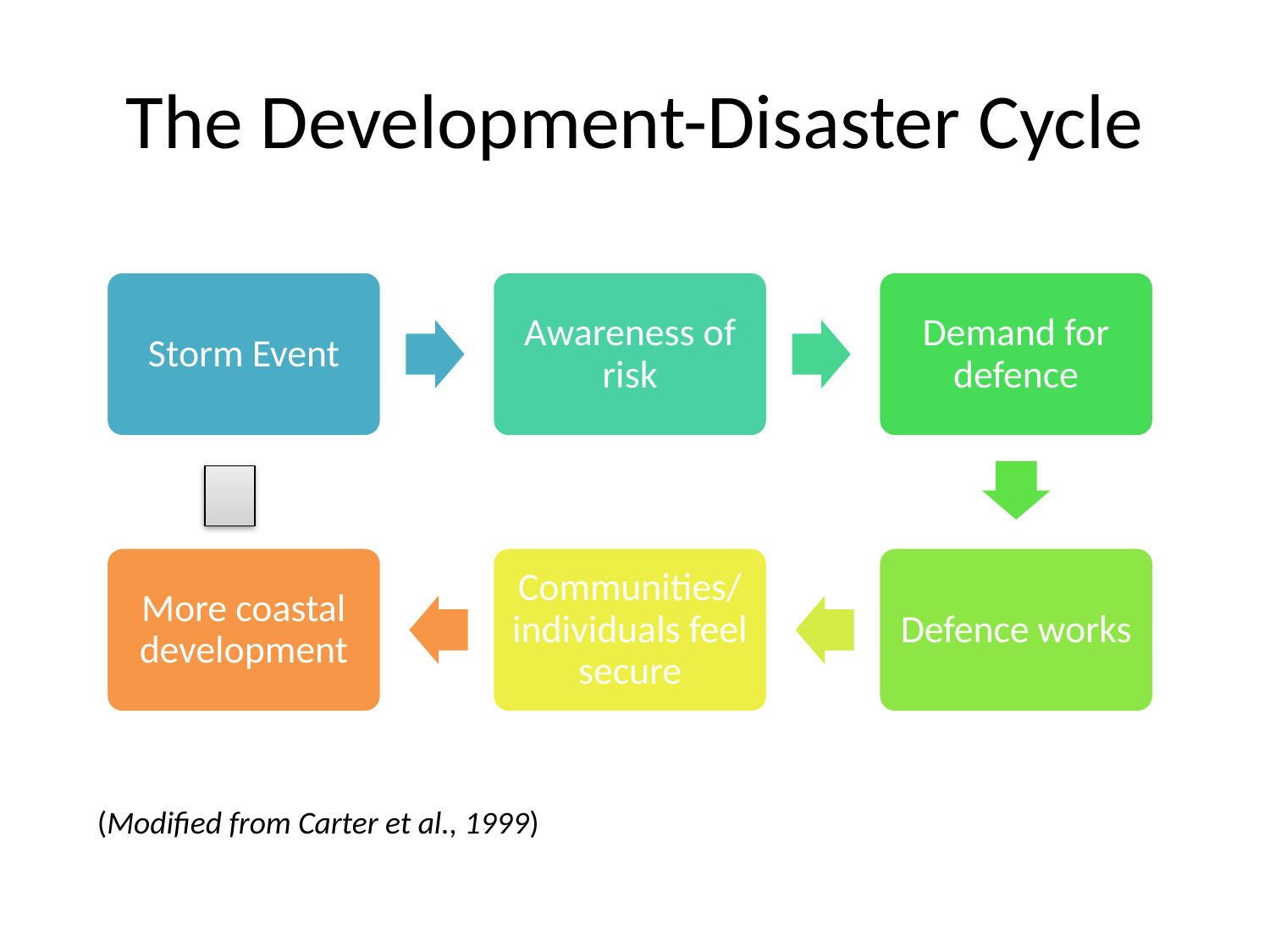

# The Development-Disaster Cycle
Storm Event

Awareness of risk

Demand for defence

Defence works

Communities/
individuals feel secure

More coastal development

(Modified from Carter et al., 1999)